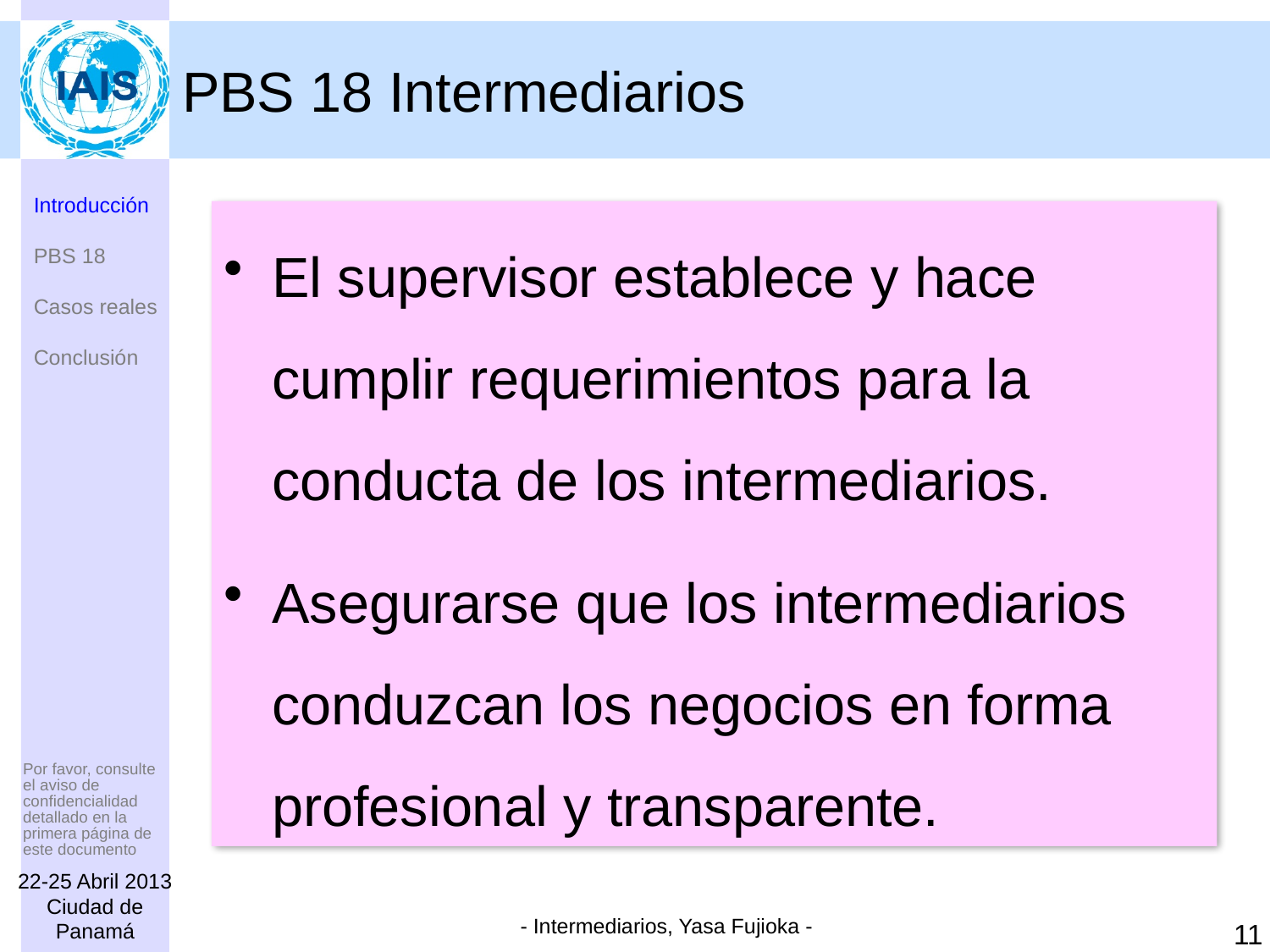

# PBS 18 Intermediarios
Introducción
PBS 18
Casos reales
Conclusión
El supervisor establece y hace cumplir requerimientos para la conducta de los intermediarios.
Asegurarse que los intermediarios conduzcan los negocios en forma profesional y transparente.